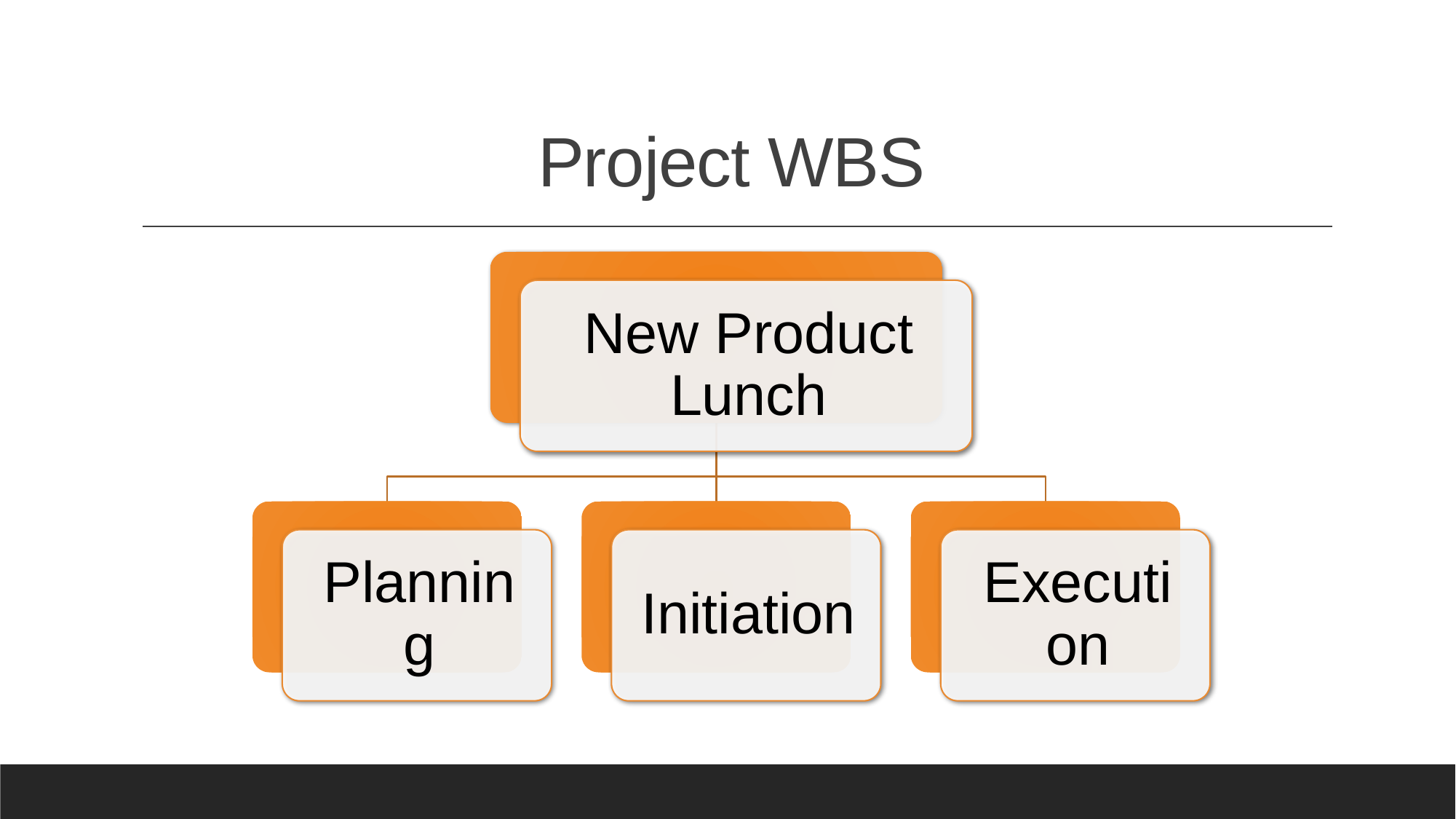

# Project WBS
New Product Lunch
Planning
Initiation
Execution